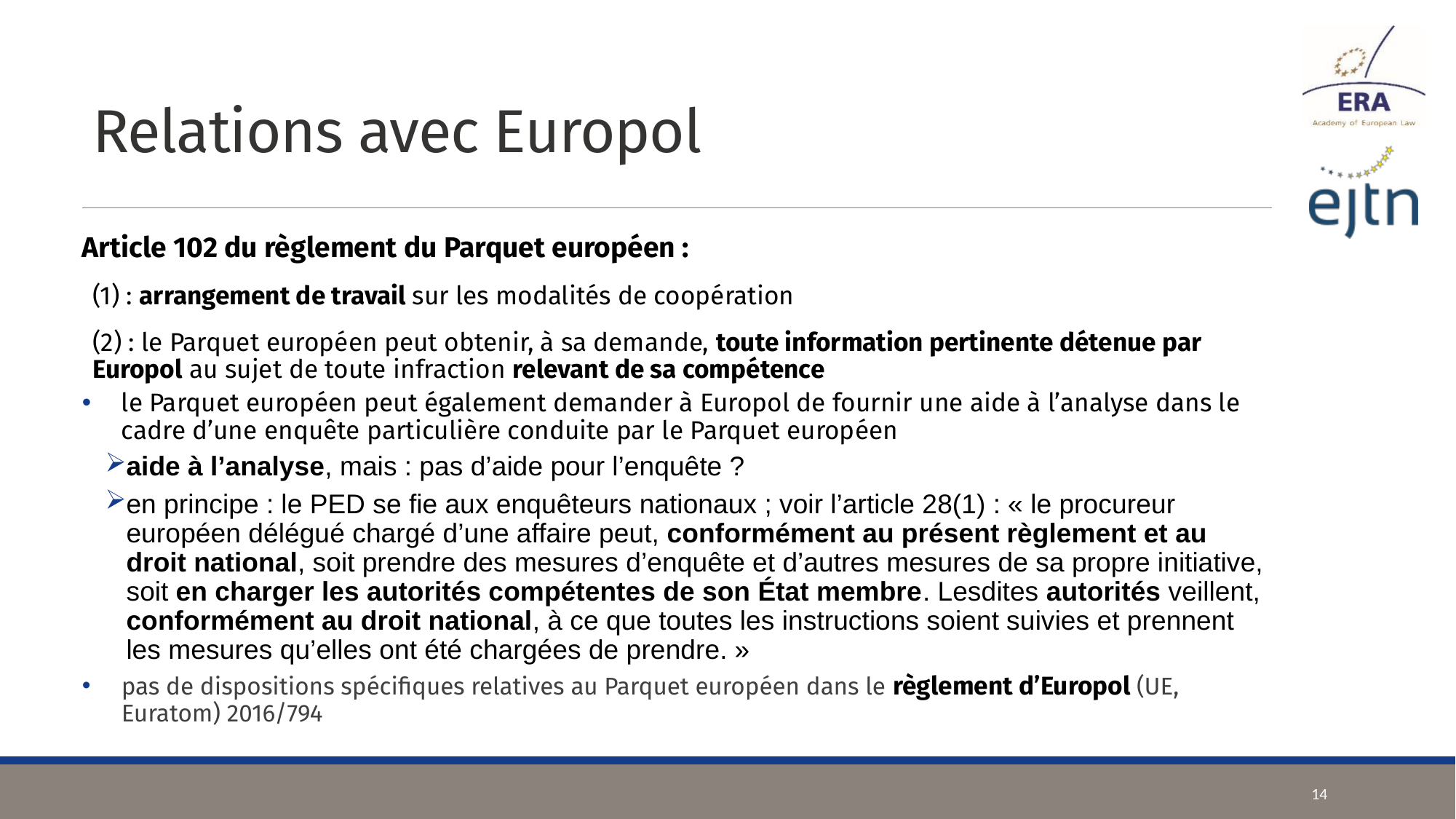

# Relations avec Europol
Article 102 du règlement du Parquet européen :
(1) : arrangement de travail sur les modalités de coopération
(2) : le Parquet européen peut obtenir, à sa demande, toute information pertinente détenue par Europol au sujet de toute infraction relevant de sa compétence
le Parquet européen peut également demander à Europol de fournir une aide à l’analyse dans le cadre d’une enquête particulière conduite par le Parquet européen
aide à l’analyse, mais : pas d’aide pour l’enquête ?
en principe : le PED se fie aux enquêteurs nationaux ; voir l’article 28(1) : « le procureur européen délégué chargé d’une affaire peut, conformément au présent règlement et au droit national, soit prendre des mesures d’enquête et d’autres mesures de sa propre initiative, soit en charger les autorités compétentes de son État membre. Lesdites autorités veillent, conformément au droit national, à ce que toutes les instructions soient suivies et prennent les mesures qu’elles ont été chargées de prendre. »
pas de dispositions spécifiques relatives au Parquet européen dans le règlement d’Europol (UE, Euratom) 2016/794

14